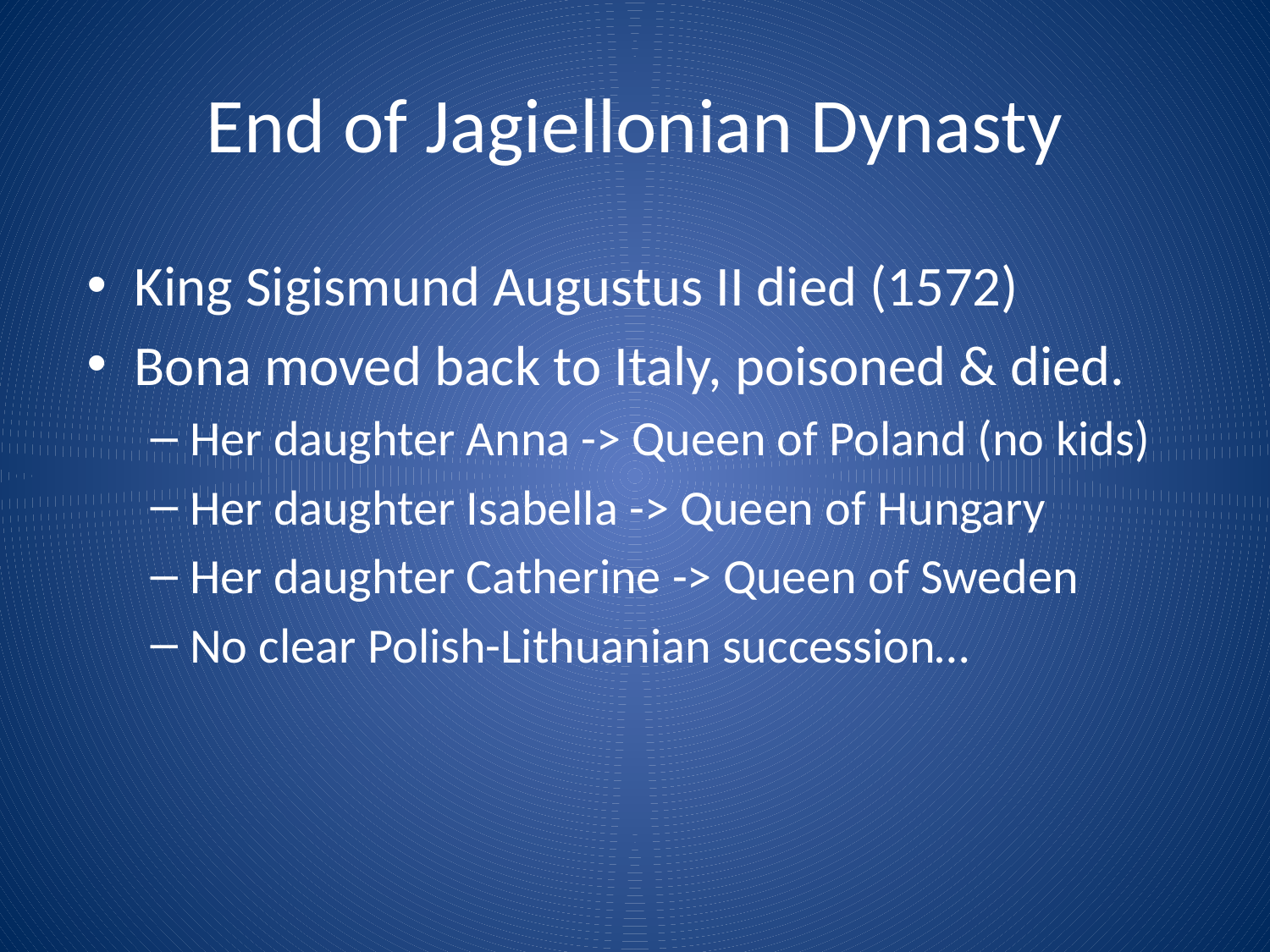

# End of Jagiellonian Dynasty
King Sigismund Augustus II died (1572)
Bona moved back to Italy, poisoned & died.
Her daughter Anna -> Queen of Poland (no kids)
Her daughter Isabella -> Queen of Hungary
Her daughter Catherine -> Queen of Sweden
No clear Polish-Lithuanian succession…